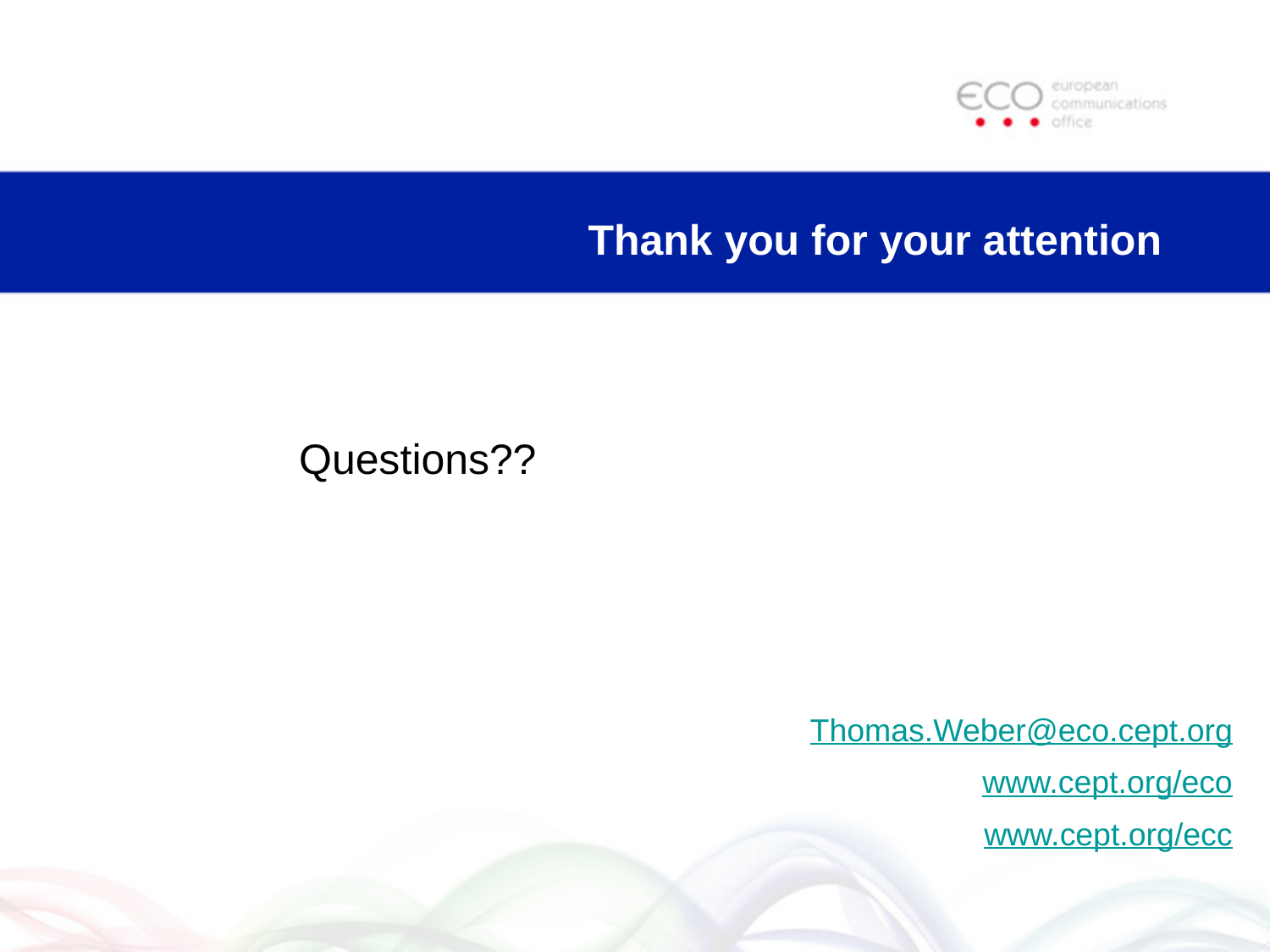

# Thank you for your attention
Questions??
Thomas.Weber@eco.cept.org
www.cept.org/eco
www.cept.org/ecc